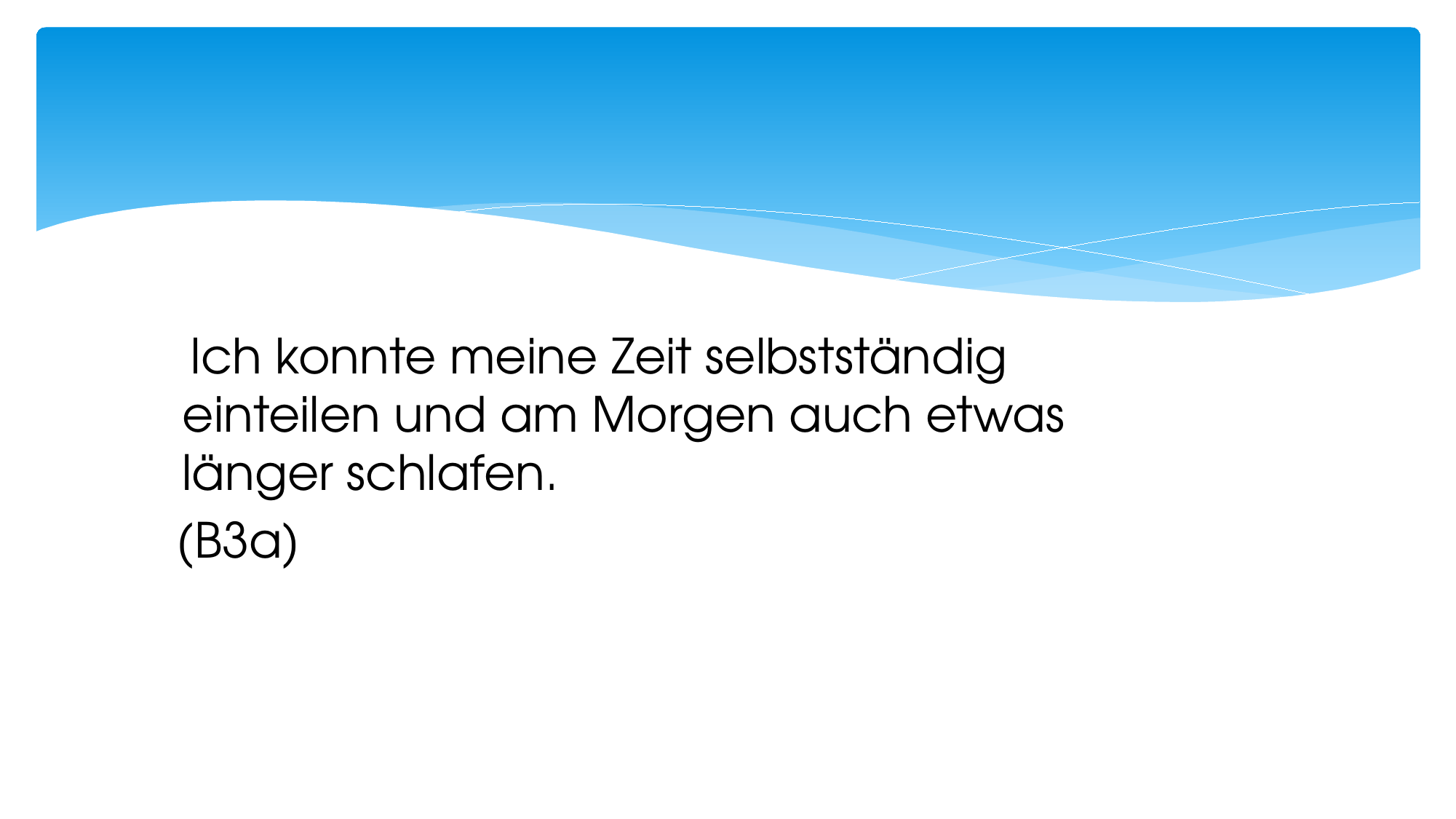

Ich konnte meine Zeit selbstständig einteilen und am Morgen auch etwas länger schlafen.
  (B3a)